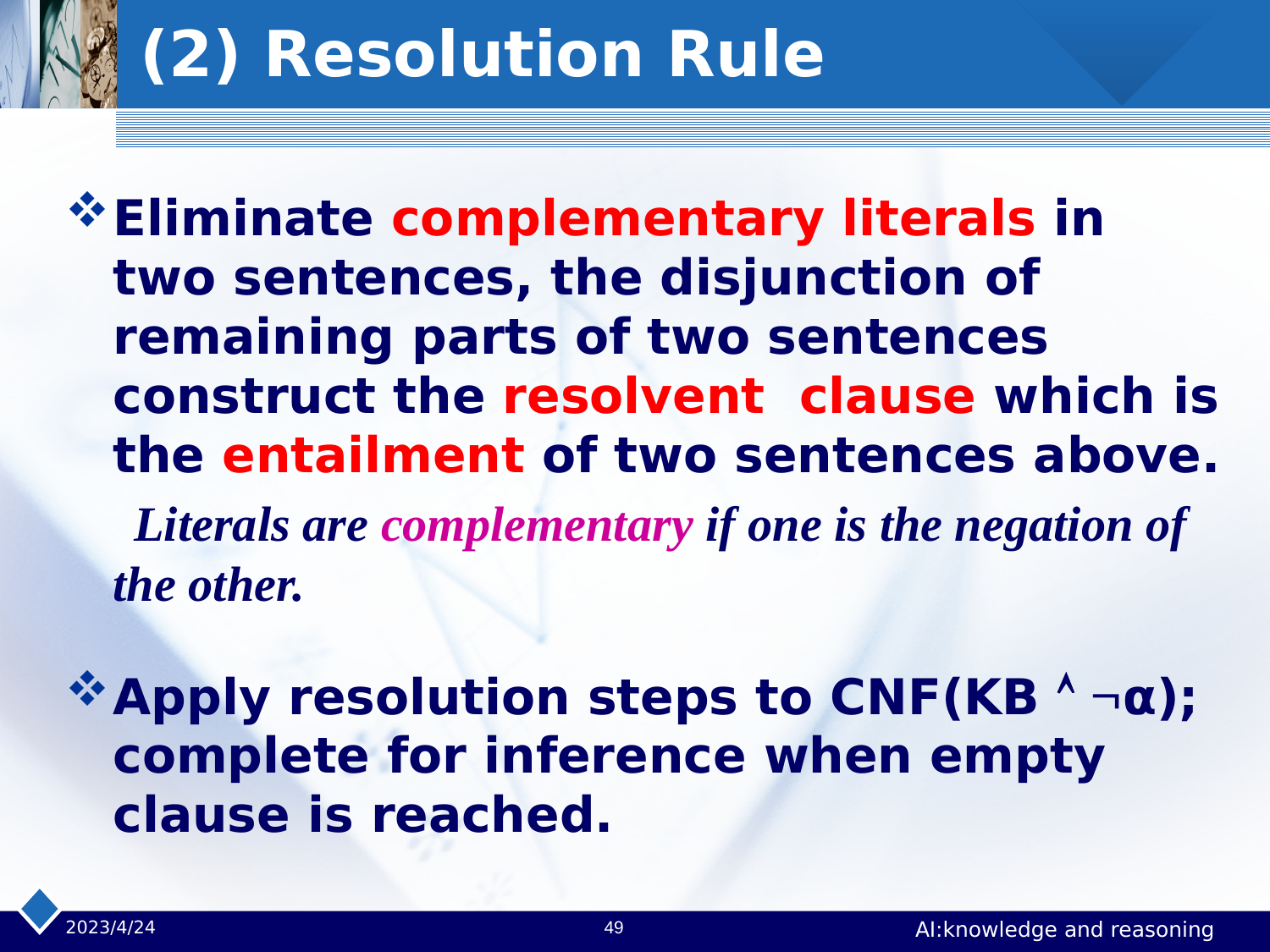

# (2) Resolution Rule
Eliminate complementary literals in two sentences, the disjunction of remaining parts of two sentences construct the resolvent  clause which is the entailment of two sentences above.
    Literals are complementary if one is the negation of the other.

Apply resolution steps to CNF(KB ∧ ¬α); complete for inference when empty clause is reached.
2023/4/24
49
AI:knowledge and reasoning